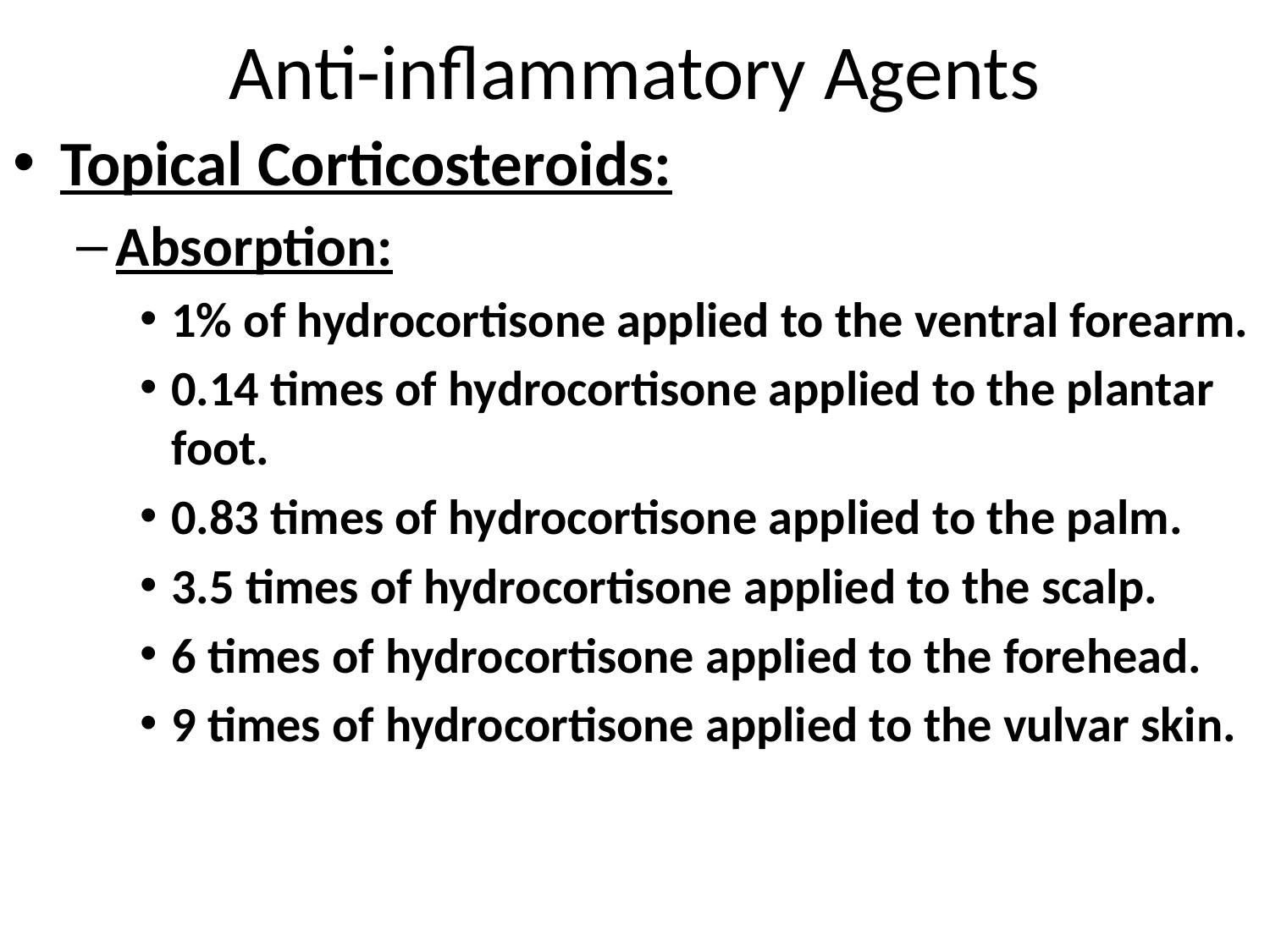

# Anti-inflammatory Agents
Topical Corticosteroids:
Absorption:
1% of hydrocortisone applied to the ventral forearm.
0.14 times of hydrocortisone applied to the plantar foot.
0.83 times of hydrocortisone applied to the palm.
3.5 times of hydrocortisone applied to the scalp.
6 times of hydrocortisone applied to the forehead.
9 times of hydrocortisone applied to the vulvar skin.